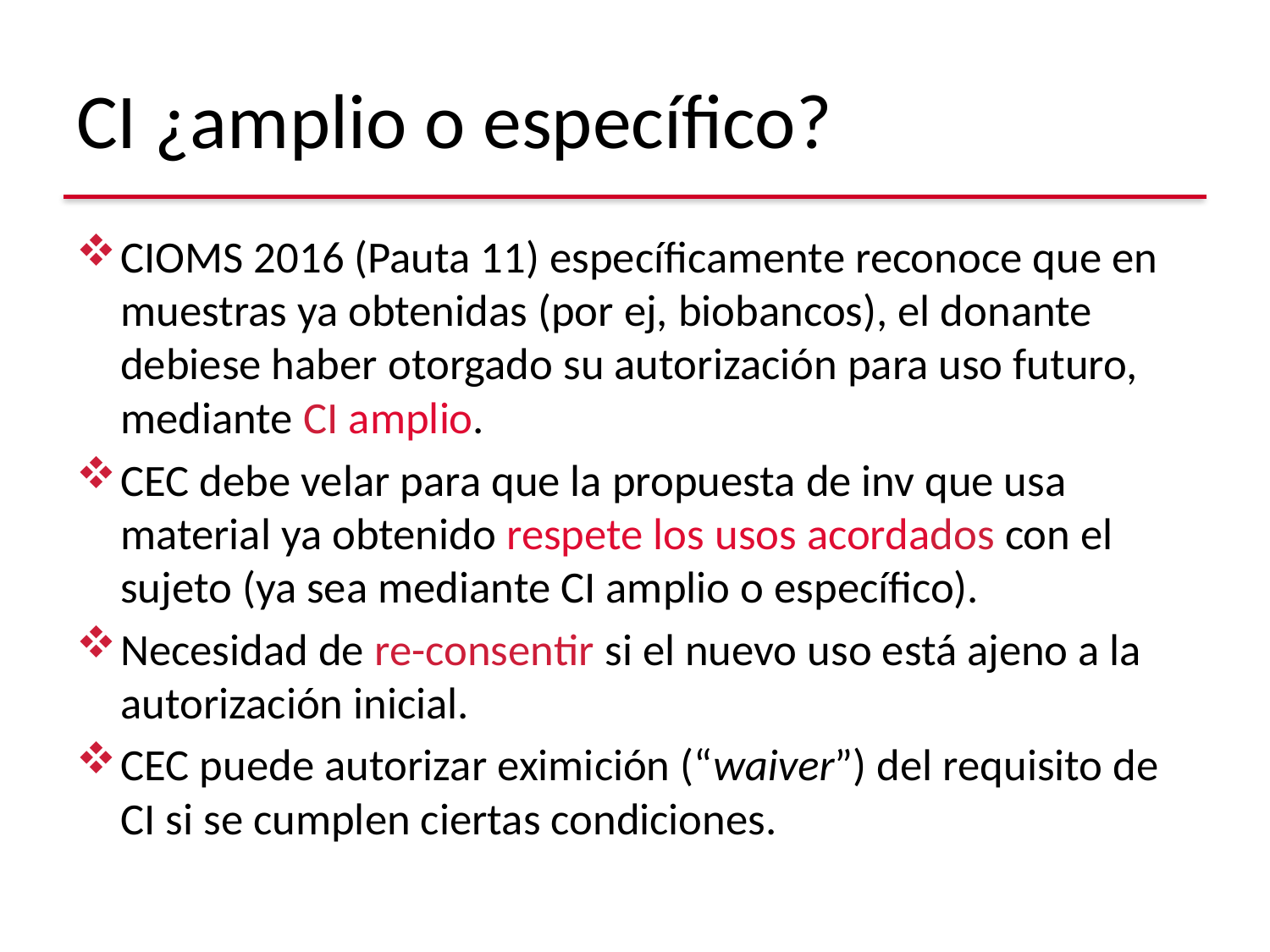

# CI ¿amplio o específico?
CIOMS 2016 (Pauta 11) específicamente reconoce que en muestras ya obtenidas (por ej, biobancos), el donante debiese haber otorgado su autorización para uso futuro, mediante CI amplio.
CEC debe velar para que la propuesta de inv que usa material ya obtenido respete los usos acordados con el sujeto (ya sea mediante CI amplio o específico).
Necesidad de re-consentir si el nuevo uso está ajeno a la autorización inicial.
CEC puede autorizar eximición (“waiver”) del requisito de CI si se cumplen ciertas condiciones.